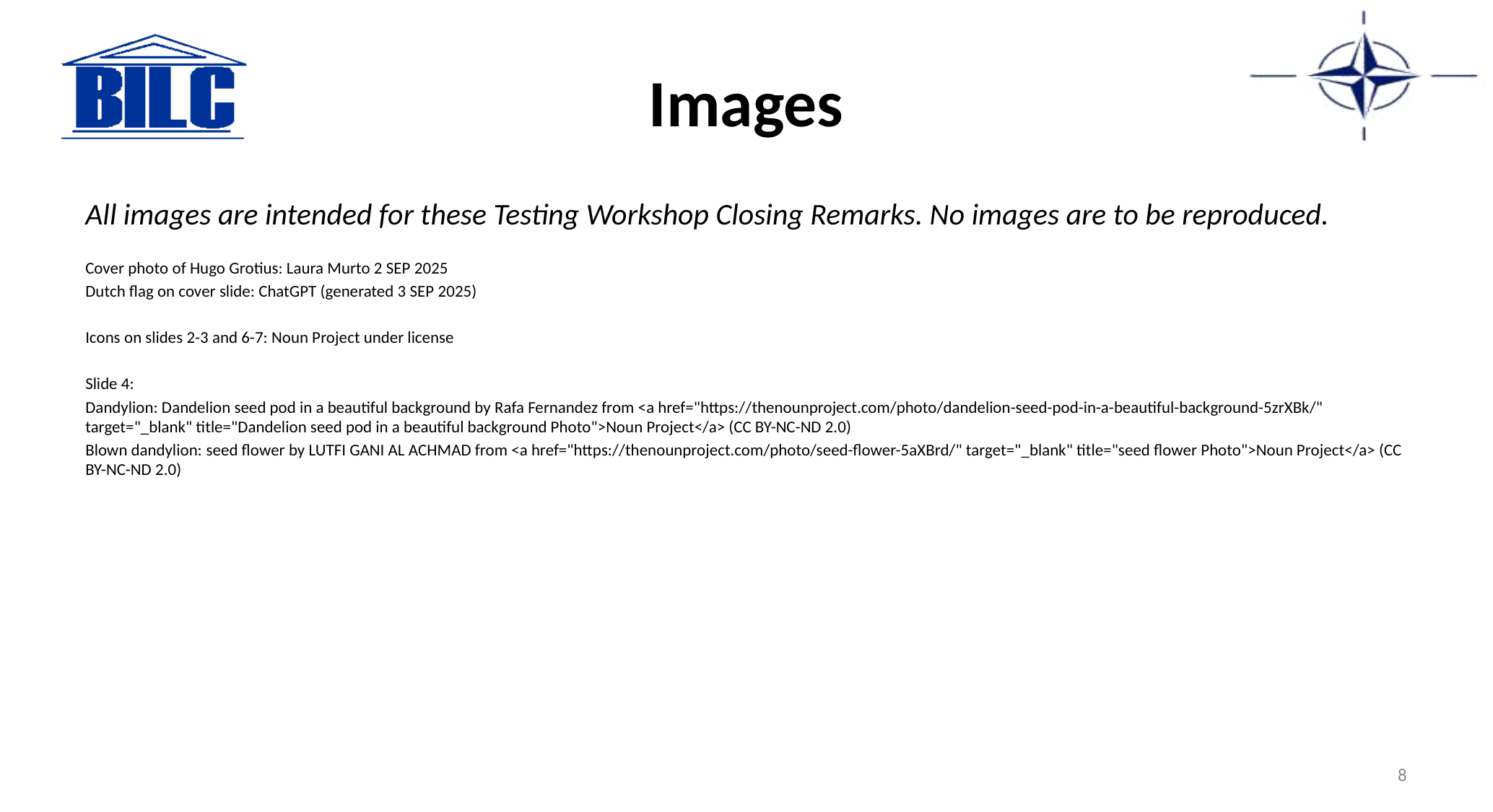

# Images
All images are intended for these Testing Workshop Closing Remarks. No images are to be reproduced.

Cover photo of Hugo Grotius: Laura Murto 2 SEP 2025
Dutch flag on cover slide: ChatGPT (generated 3 SEP 2025)

Icons on slides 2-3 and 6-7: Noun Project under license

Slide 4:
Dandylion: Dandelion seed pod in a beautiful background by Rafa Fernandez from <a href="https://thenounproject.com/photo/dandelion-seed-pod-in-a-beautiful-background-5zrXBk/" target="_blank" title="Dandelion seed pod in a beautiful background Photo">Noun Project</a> (CC BY-NC-ND 2.0)
Blown dandylion: seed flower by LUTFI GANI AL ACHMAD from <a href="https://thenounproject.com/photo/seed-flower-5aXBrd/" target="_blank" title="seed flower Photo">Noun Project</a> (CC BY-NC-ND 2.0)
8